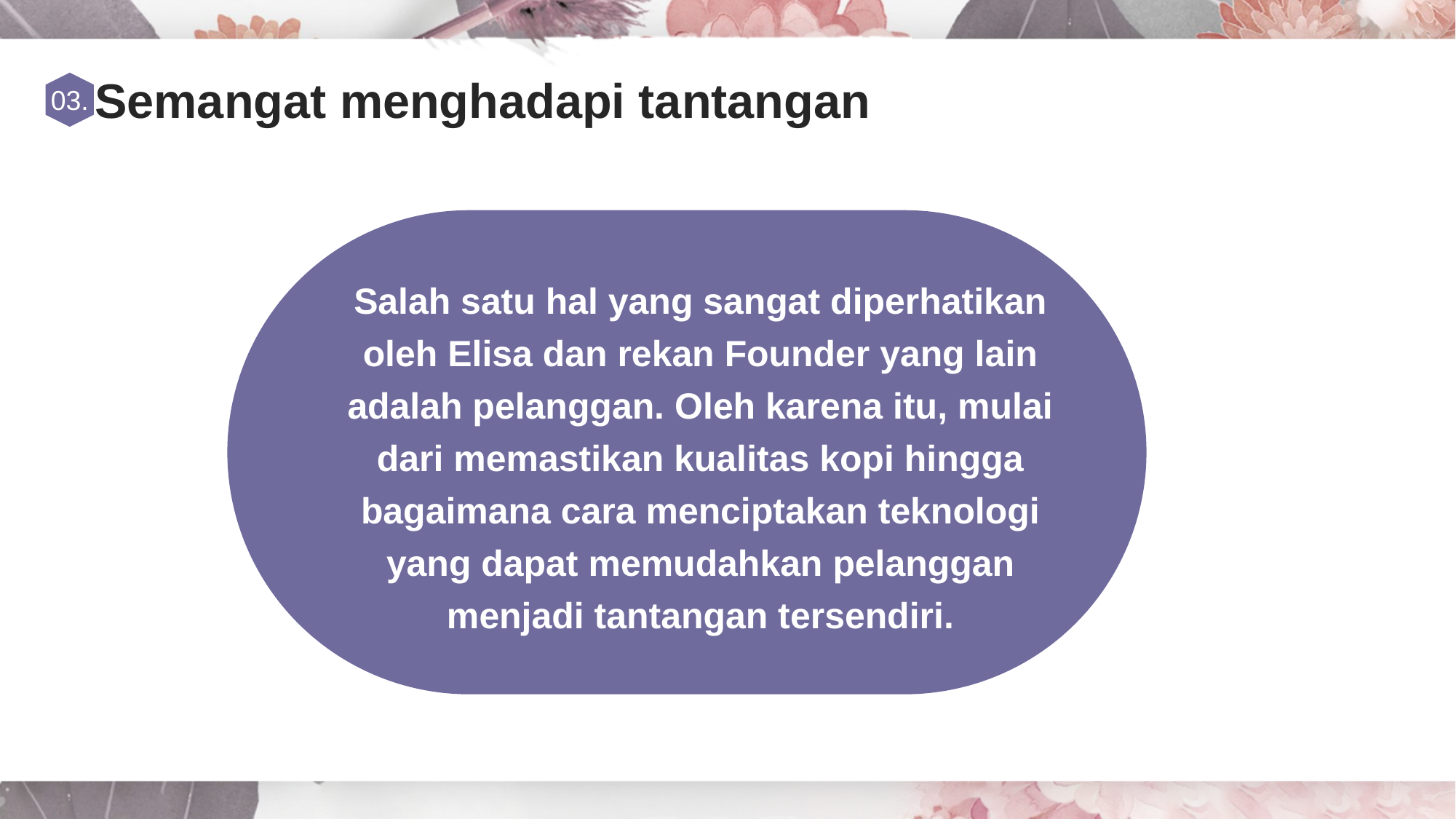

Semangat menghadapi tantangan

03.

Salah satu hal yang sangat diperhatikan oleh Elisa dan rekan Founder yang lain adalah pelanggan. Oleh karena itu, mulai dari memastikan kualitas kopi hingga bagaimana cara menciptakan teknologi yang dapat memudahkan pelanggan menjadi tantangan tersendiri.